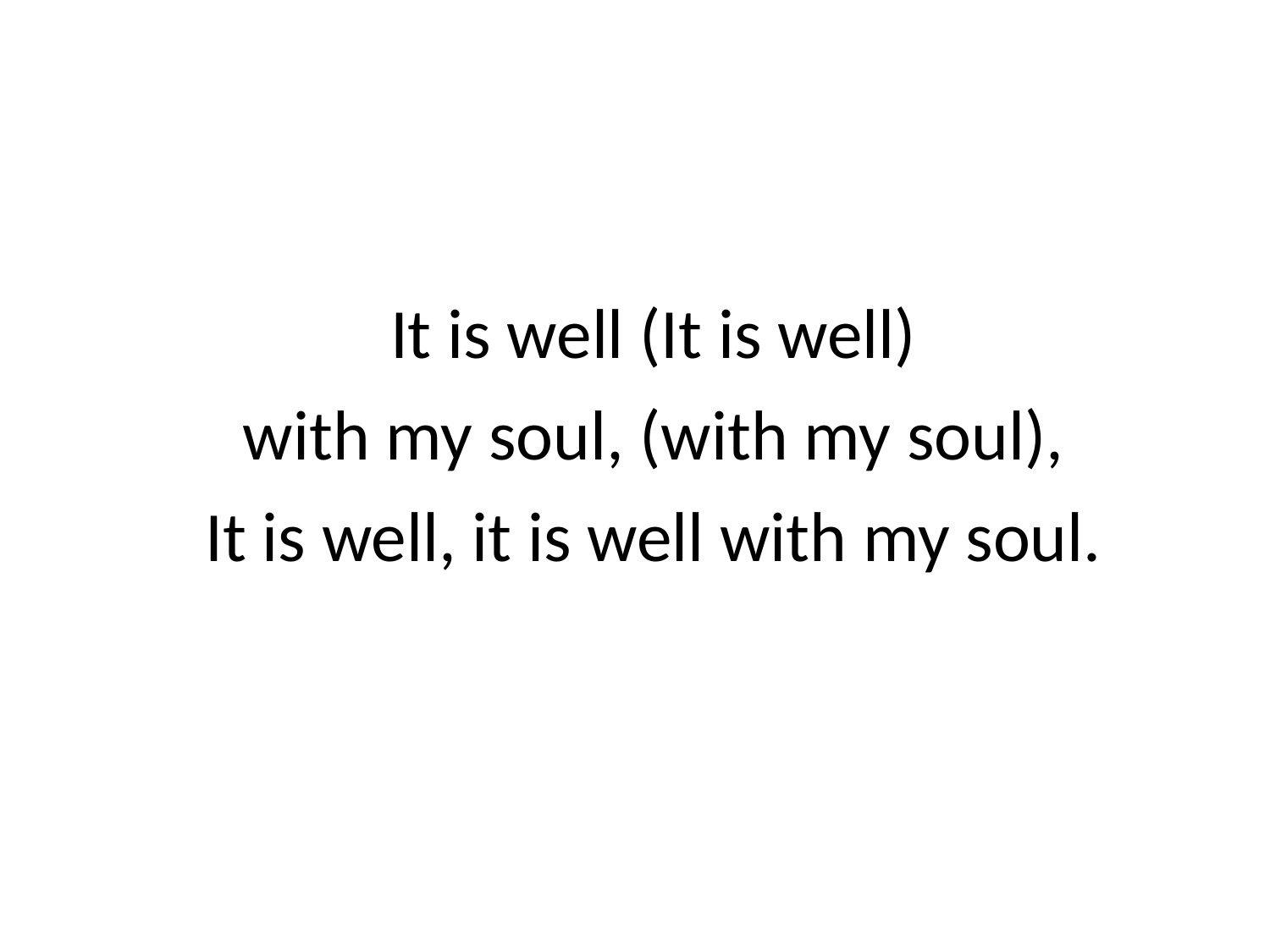

It is well (It is well)
with my soul, (with my soul),
It is well, it is well with my soul.